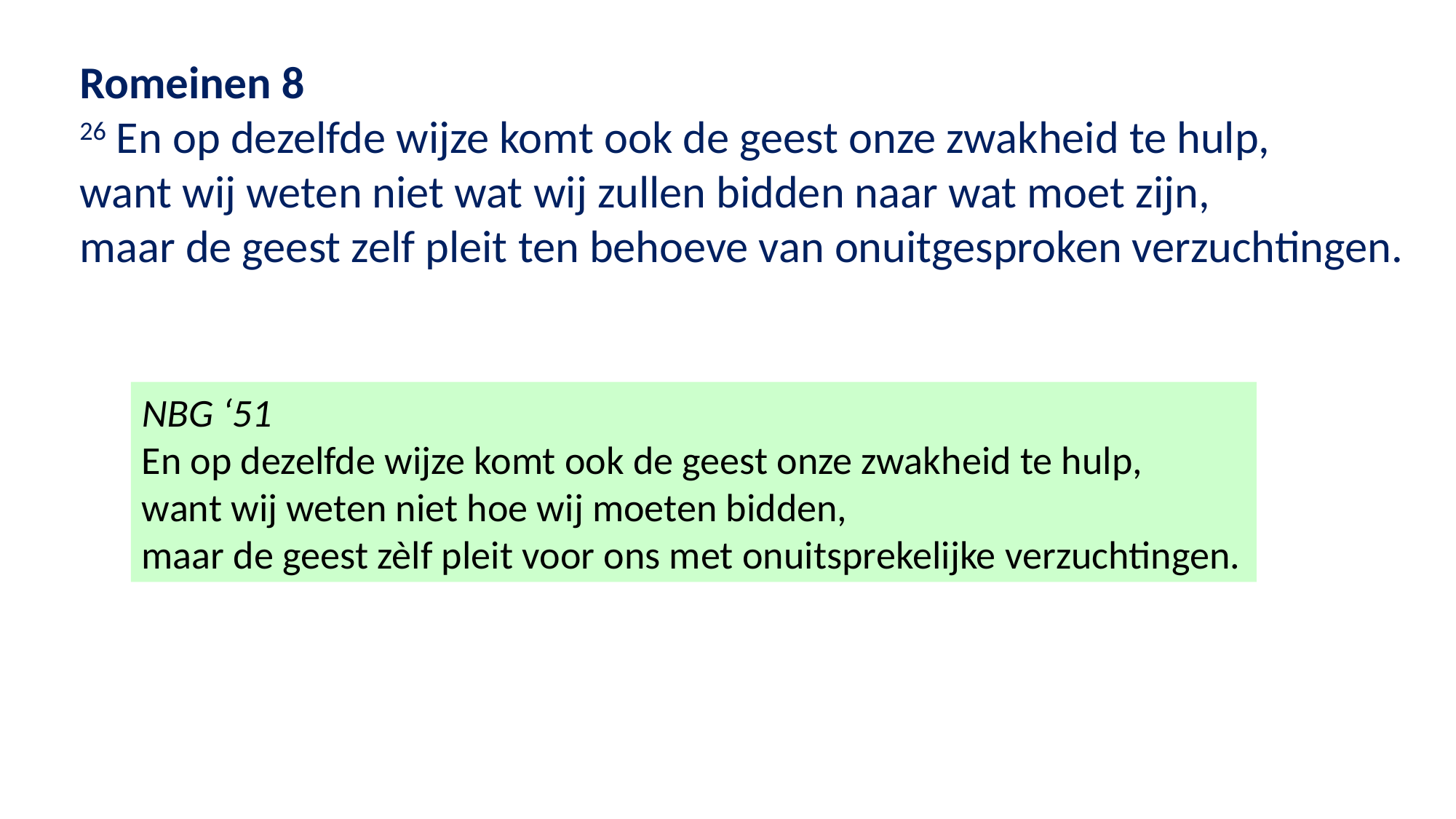

Romeinen 8
26 En op dezelfde wijze komt ook de geest onze zwakheid te hulp,
want wij weten niet wat wij zullen bidden naar wat moet zijn,
maar de geest zelf pleit ten behoeve van onuitgesproken verzuchtingen.
NBG ‘51
En op dezelfde wijze komt ook de geest onze zwakheid te hulp,
want wij weten niet hoe wij moeten bidden,
maar de geest zèlf pleit voor ons met onuitsprekelijke verzuchtingen.